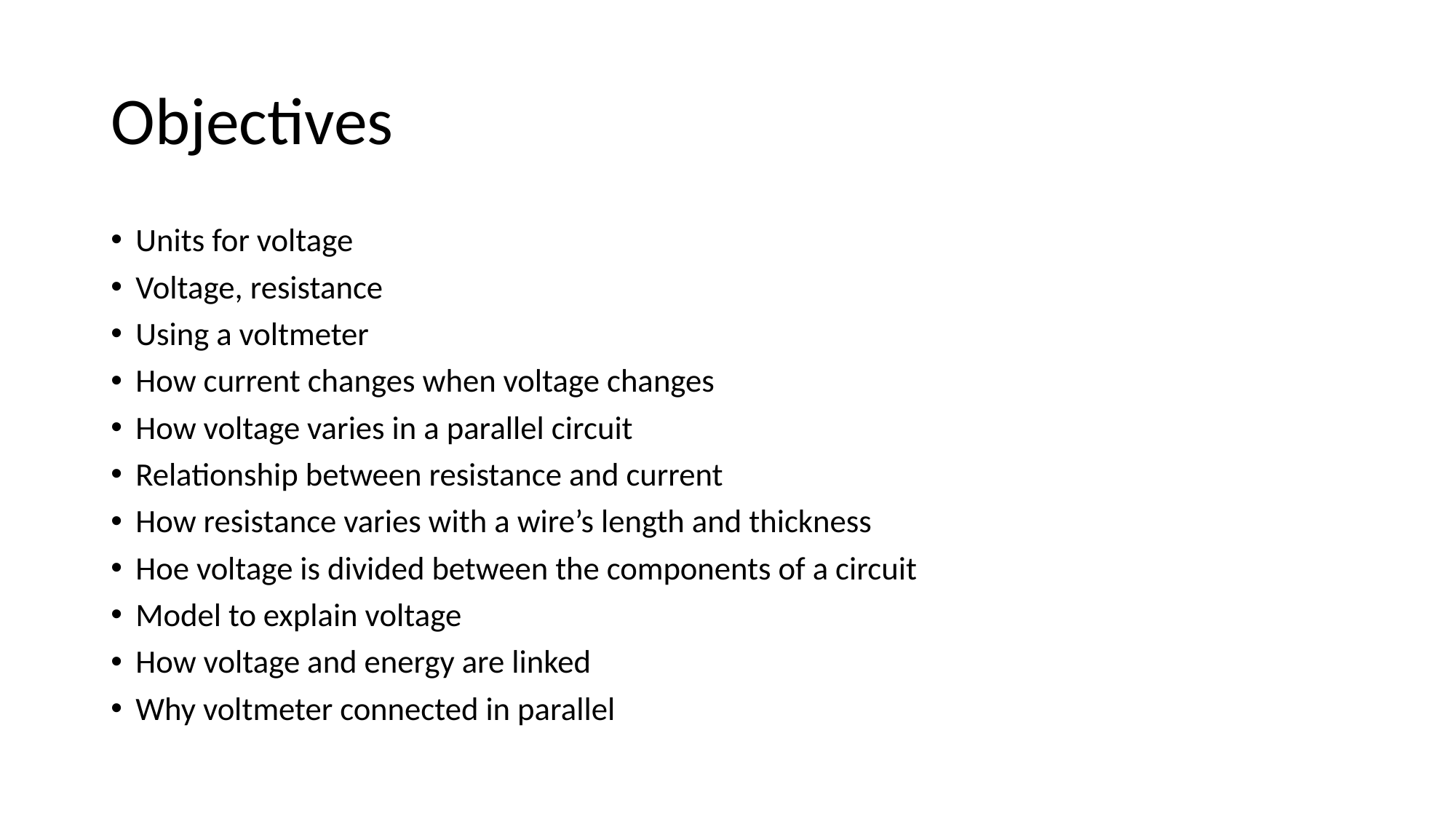

# Objectives
Units for voltage
Voltage, resistance
Using a voltmeter
How current changes when voltage changes
How voltage varies in a parallel circuit
Relationship between resistance and current
How resistance varies with a wire’s length and thickness
Hoe voltage is divided between the components of a circuit
Model to explain voltage
How voltage and energy are linked
Why voltmeter connected in parallel